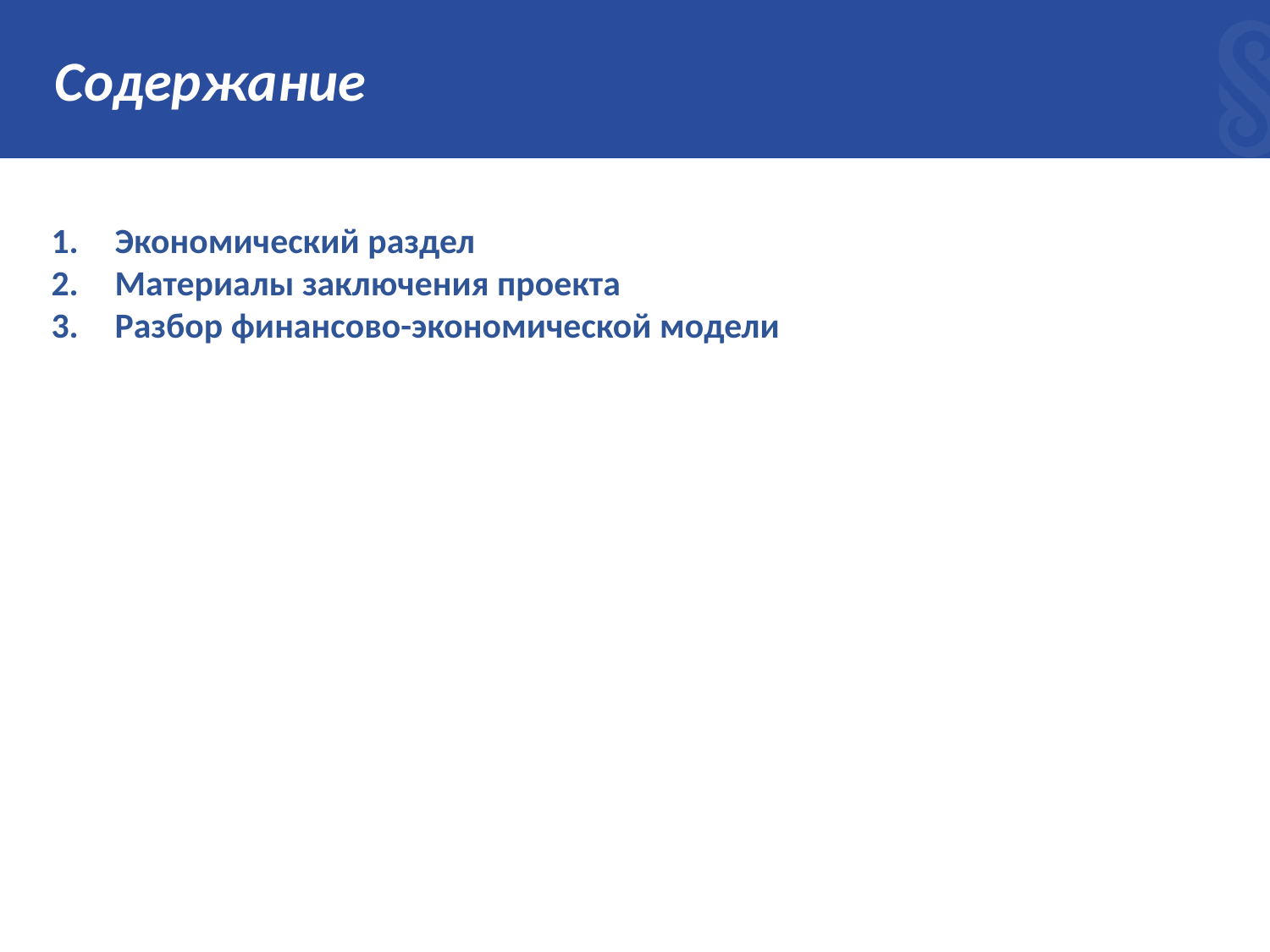

# Содержание
Экономический раздел
Материалы заключения проекта
Разбор финансово-экономической модели